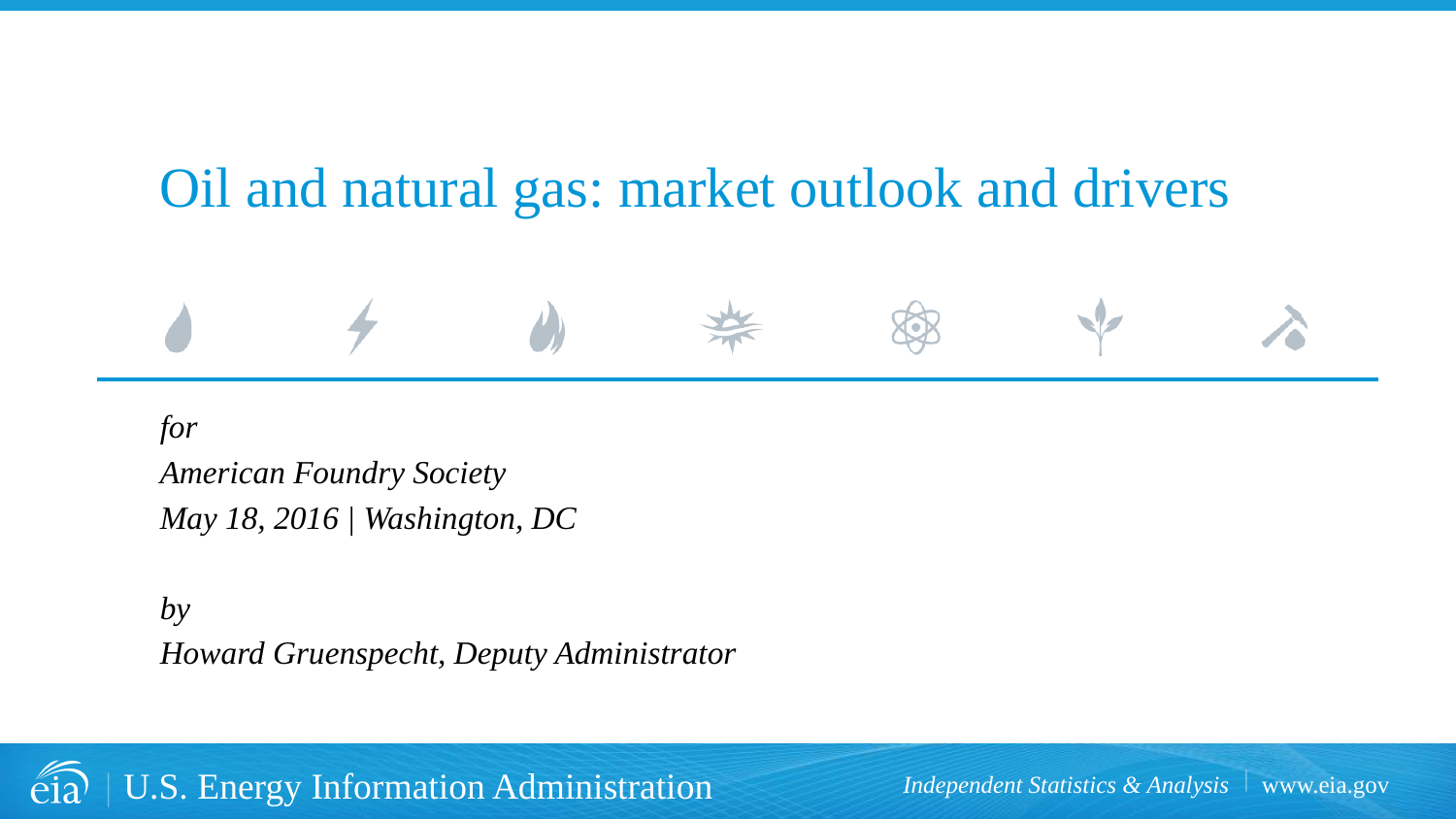

# Oil and natural gas: market outlook and drivers
for
American Foundry Society
May 18, 2016 | Washington, DC

by
Howard Gruenspecht, Deputy Administrator